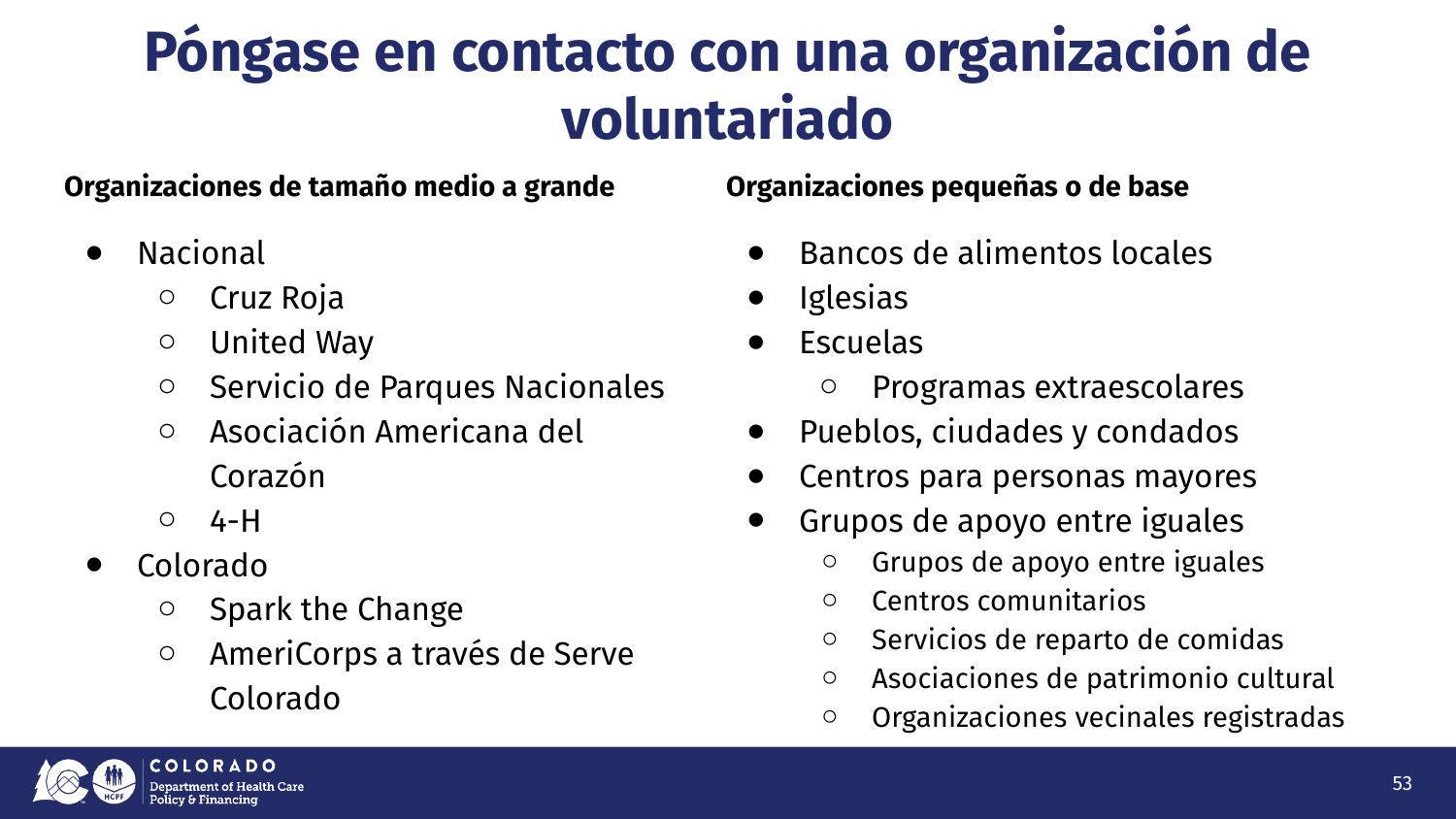

# Póngase en contacto con una organización de voluntariado
Organizaciones de tamaño medio a grande
Nacional
Cruz Roja
United Way
Servicio de Parques Nacionales
Asociación Americana del Corazón
4-H
Colorado
Spark the Change
AmeriCorps a través de Serve Colorado
Organizaciones pequeñas o de base
Bancos de alimentos locales
Iglesias
Escuelas
Programas extraescolares
Pueblos, ciudades y condados
Centros para personas mayores
Grupos de apoyo entre iguales
Grupos de apoyo entre iguales
Centros comunitarios
Servicios de reparto de comidas
Asociaciones de patrimonio cultural
Organizaciones vecinales registradas
53